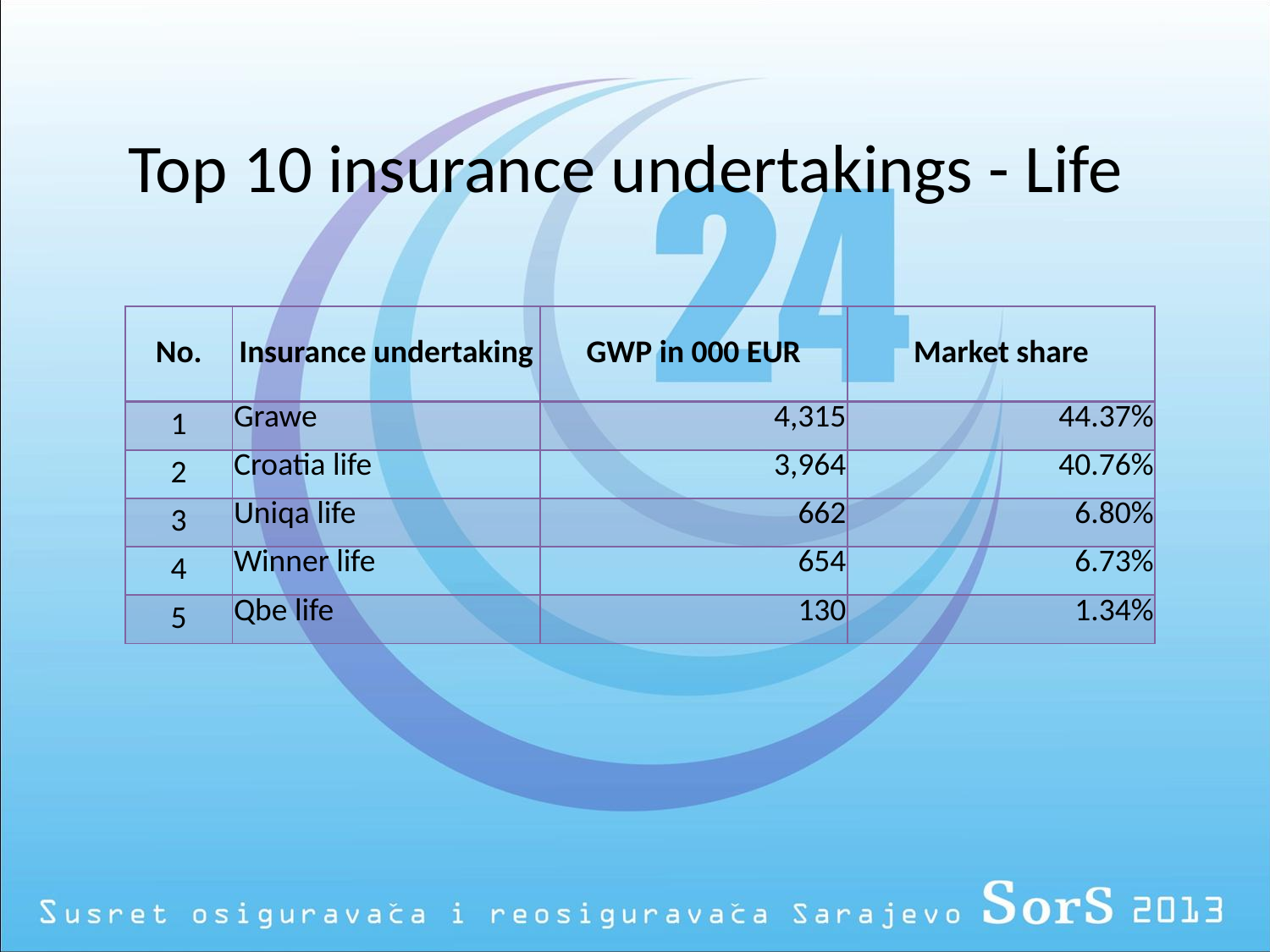

# Top 10 insurance undertakings - Life
| No. | Insurance undertaking | GWP in 000 EUR | Market share |
| --- | --- | --- | --- |
| 1 | Grawe | 4,315 | 44.37% |
| 2 | Croatia life | 3,964 | 40.76% |
| 3 | Uniqa life | 662 | 6.80% |
| 4 | Winner life | 654 | 6.73% |
| 5 | Qbe life | 130 | 1.34% |